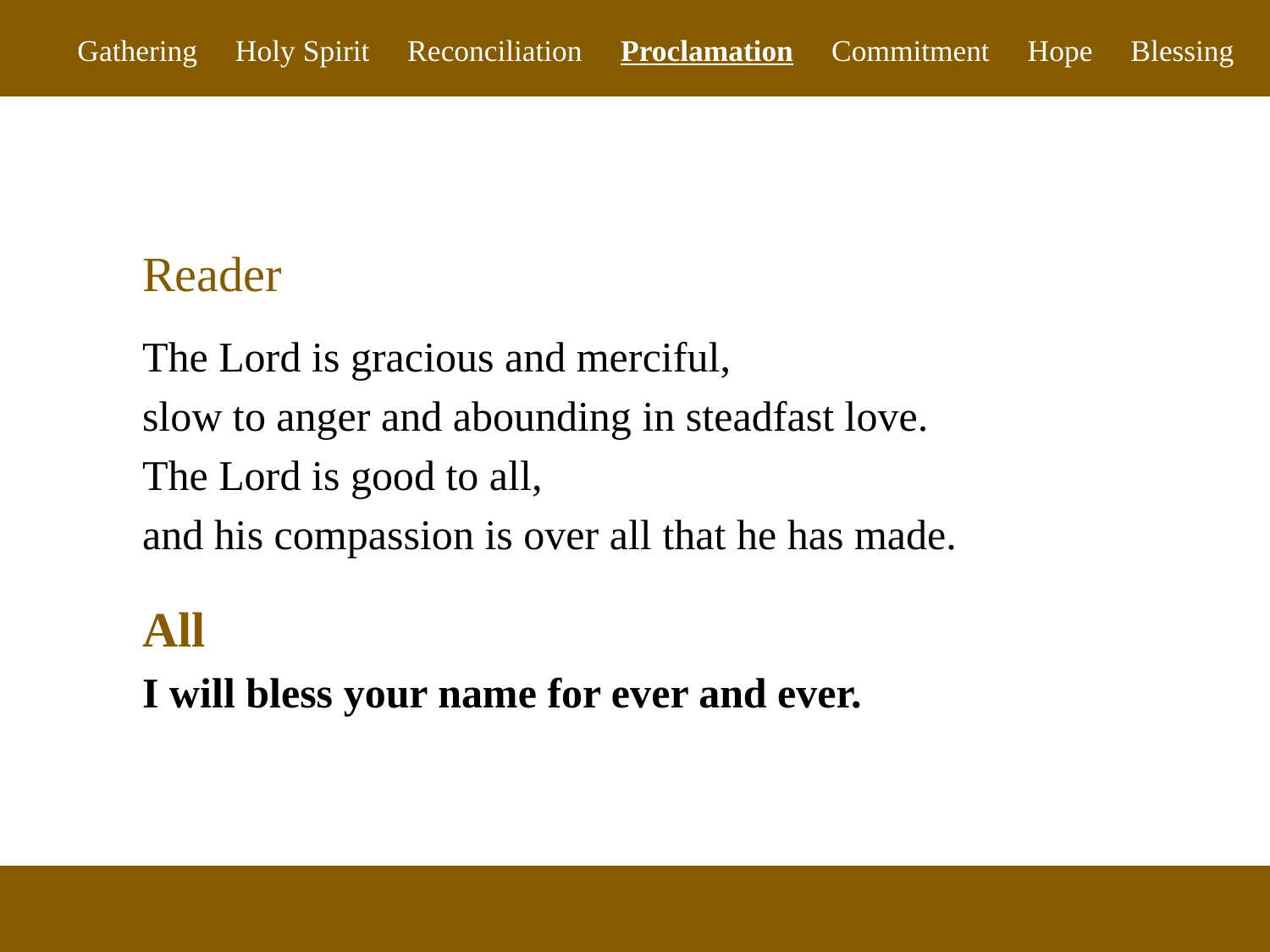

Gathering     Holy Spirit     Reconciliation     Proclamation     Commitment     Hope     Blessing

Reader

The Lord is gracious and merciful,
slow to anger and abounding in steadfast love.
The Lord is good to all,
and his compassion is over all that he has made.

All
I will bless your name for ever and ever.